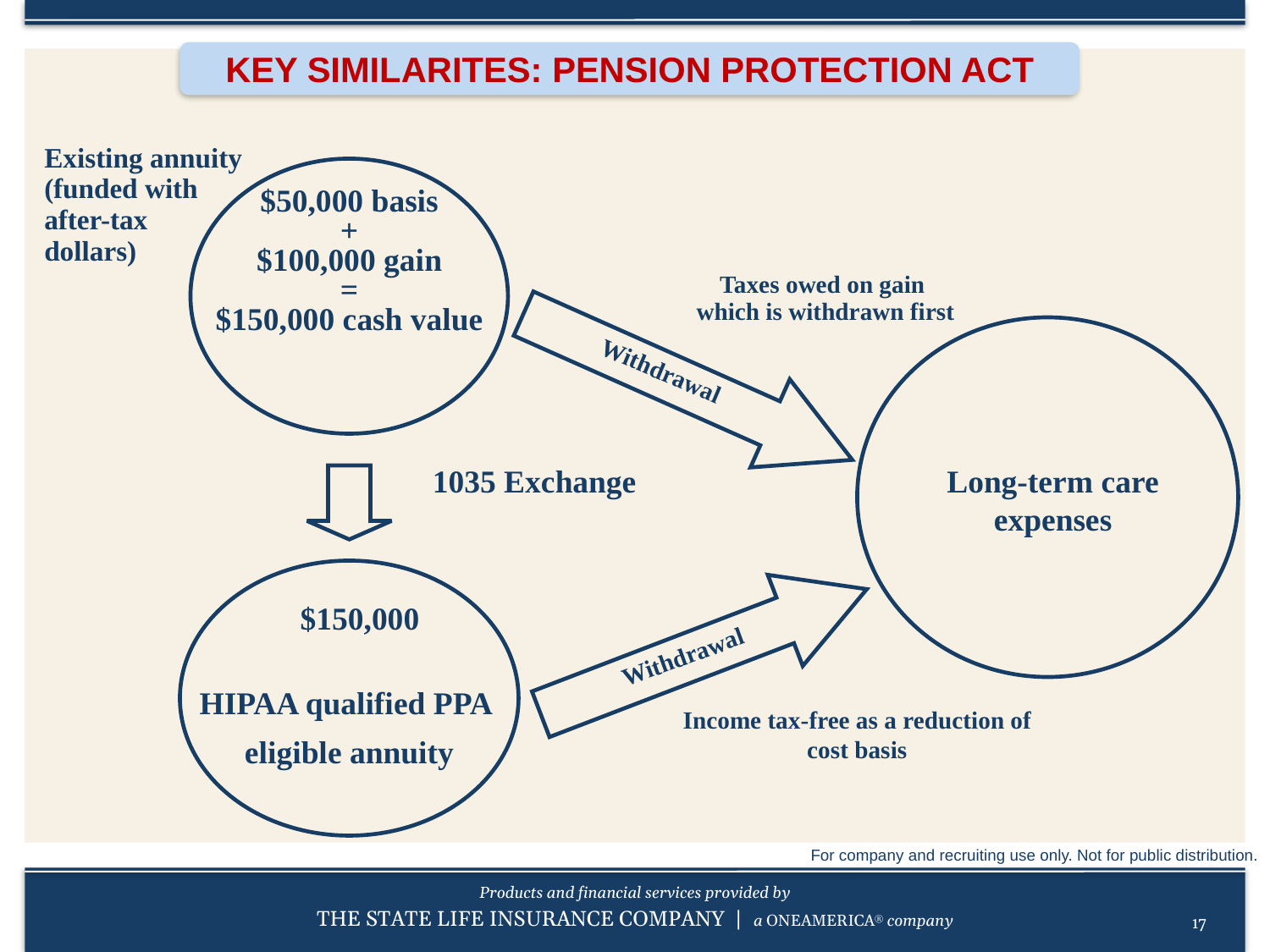

KEY SIMILARITES: PENSION PROTECTION ACT

Existing annuity
(funded with
after-tax
dollars)

$50,000 basis
+
$100,000 gain
=
$150,000 cash value
Taxes owed on gain
which is withdrawn first

Withdrawal
1035 Exchange
Long-term care expenses

$150,000

Withdrawal
HIPAA qualified PPA
eligible annuity
Income tax-free as a reduction of cost basis
For company and recruiting use only. Not for public distribution.
17
 Not FDIC Insured-May Lose Value-Not Bank Guaranteed –For company and recruiting use only  - Not for Public Distribution